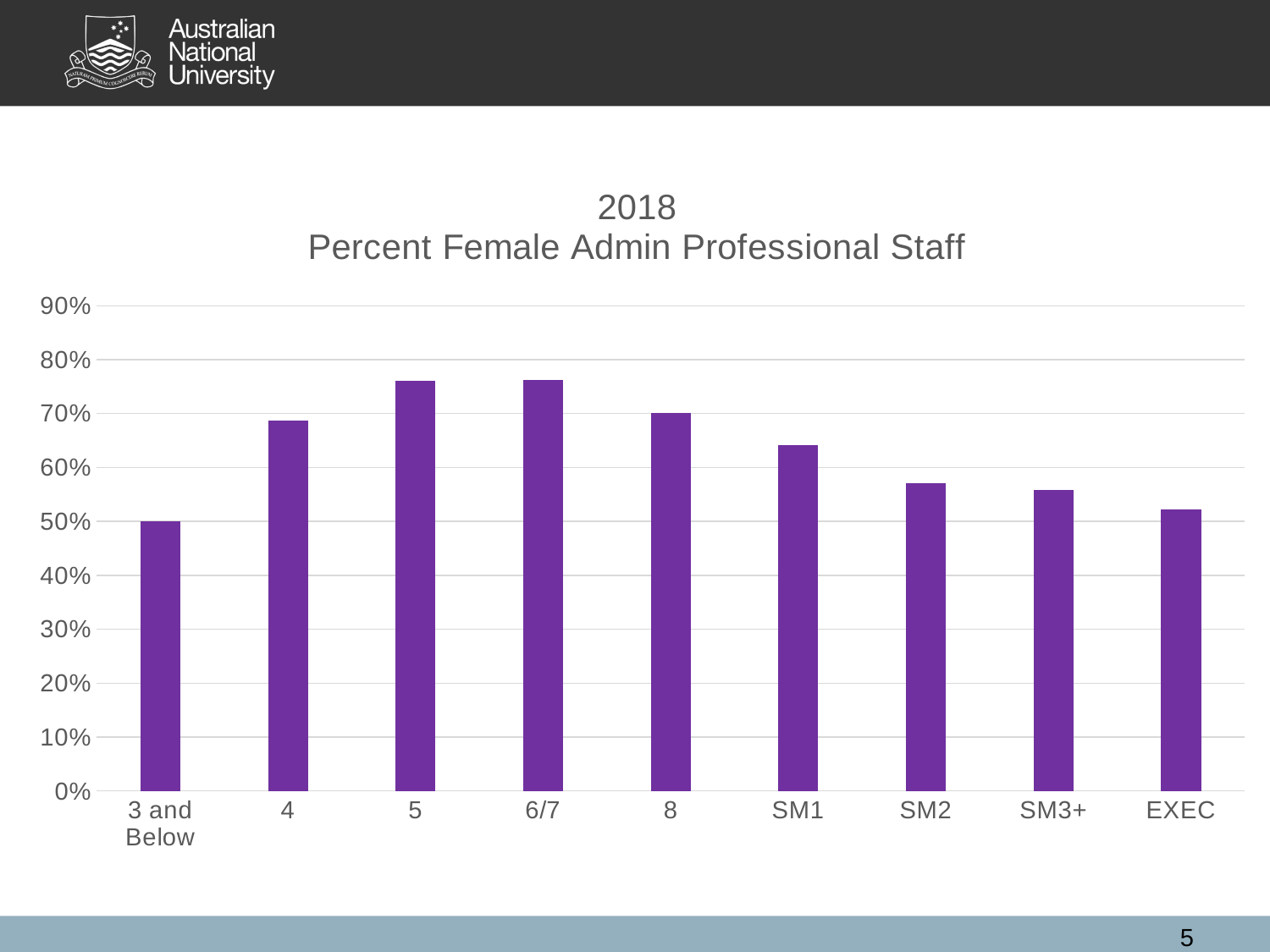

### Chart: 2018
Percent Female Admin Professional Staff

| Category | % F |
|---|---|
| 3 and Below | 0.5 |
| 4 | 0.6862745098039216 |
| 5 | 0.7610389610389611 |
| 6/7 | 0.7630434782608696 |
| 8 | 0.7014388489208633 |
| SM1 | 0.6419753086419753 |
| SM2 | 0.5714285714285714 |
| SM3+ | 0.5576923076923077 |
| EXEC | 0.5217391304347826 |
5